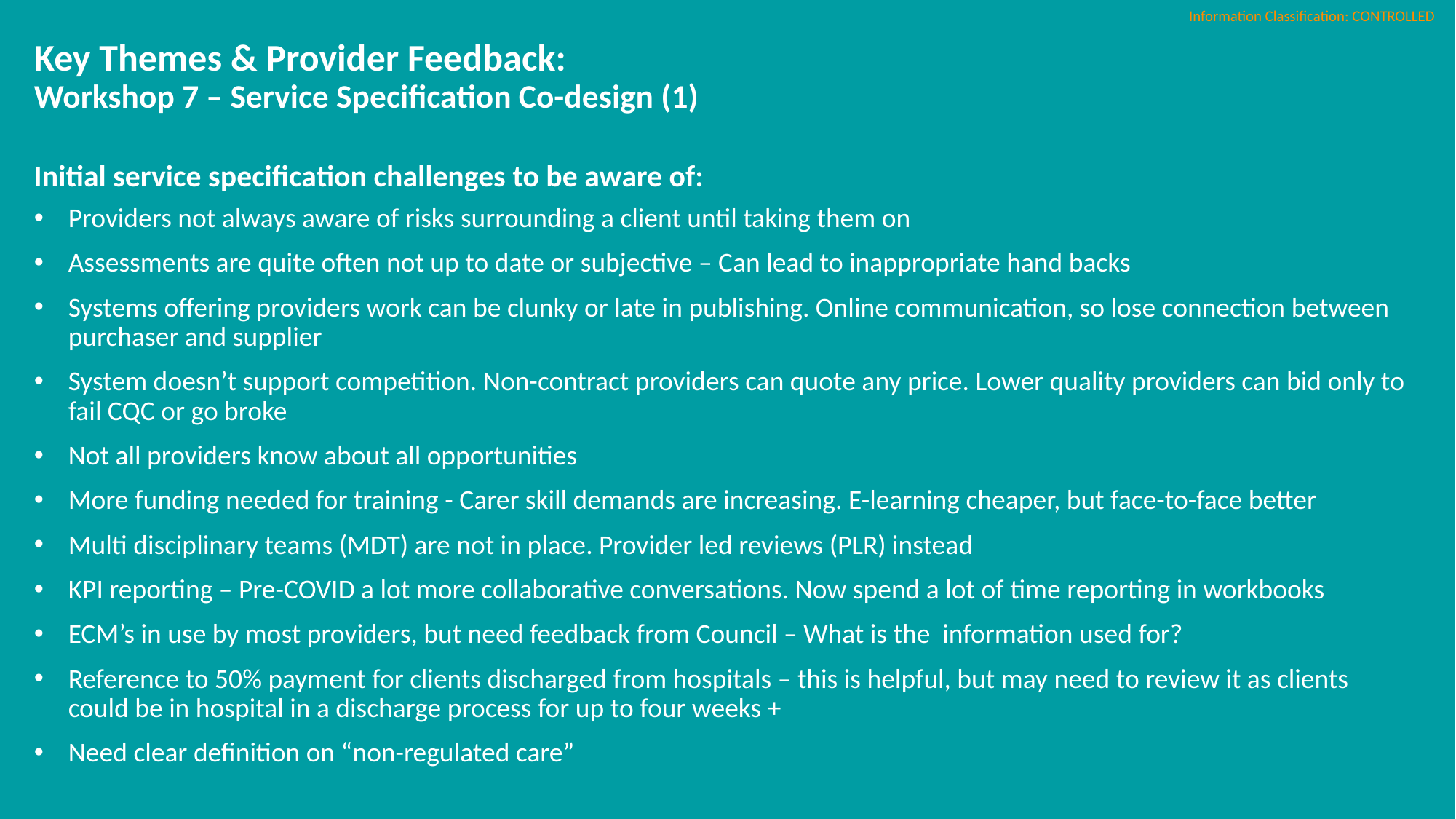

# Key Themes & Provider Feedback: Workshop 7 – Service Specification Co-design (1)
Initial service specification challenges to be aware of:
Providers not always aware of risks surrounding a client until taking them on
Assessments are quite often not up to date or subjective – Can lead to inappropriate hand backs
Systems offering providers work can be clunky or late in publishing. Online communication, so lose connection between purchaser and supplier
System doesn’t support competition. Non-contract providers can quote any price. Lower quality providers can bid only to fail CQC or go broke
Not all providers know about all opportunities
More funding needed for training - Carer skill demands are increasing. E-learning cheaper, but face-to-face better
Multi disciplinary teams (MDT) are not in place. Provider led reviews (PLR) instead
KPI reporting – Pre-COVID a lot more collaborative conversations. Now spend a lot of time reporting in workbooks
ECM’s in use by most providers, but need feedback from Council – What is the  information used for?
Reference to 50% payment for clients discharged from hospitals – this is helpful, but may need to review it as clients could be in hospital in a discharge process for up to four weeks +
Need clear definition on “non-regulated care”